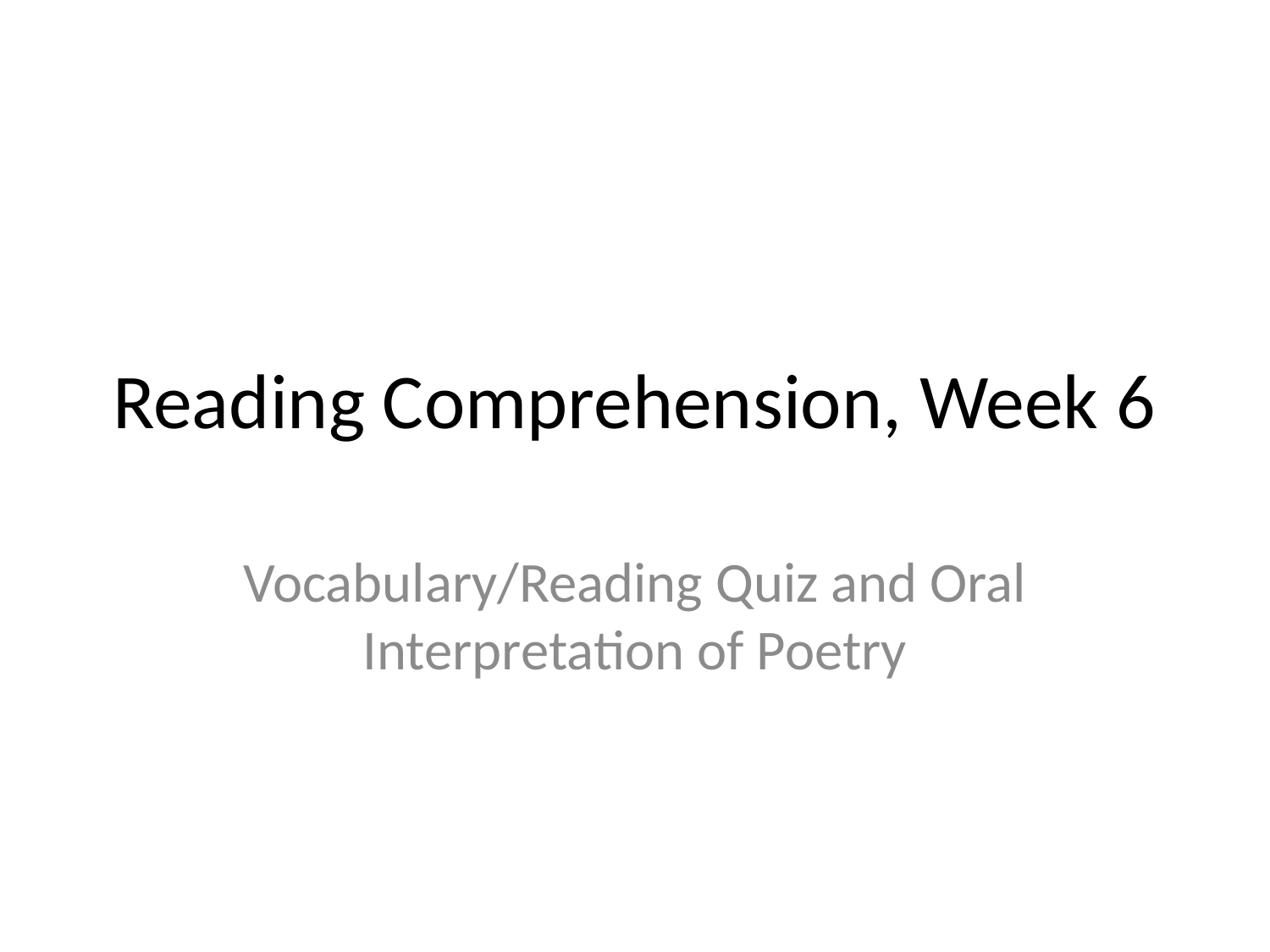

# Reading Comprehension, Week 6
Vocabulary/Reading Quiz and Oral Interpretation of Poetry